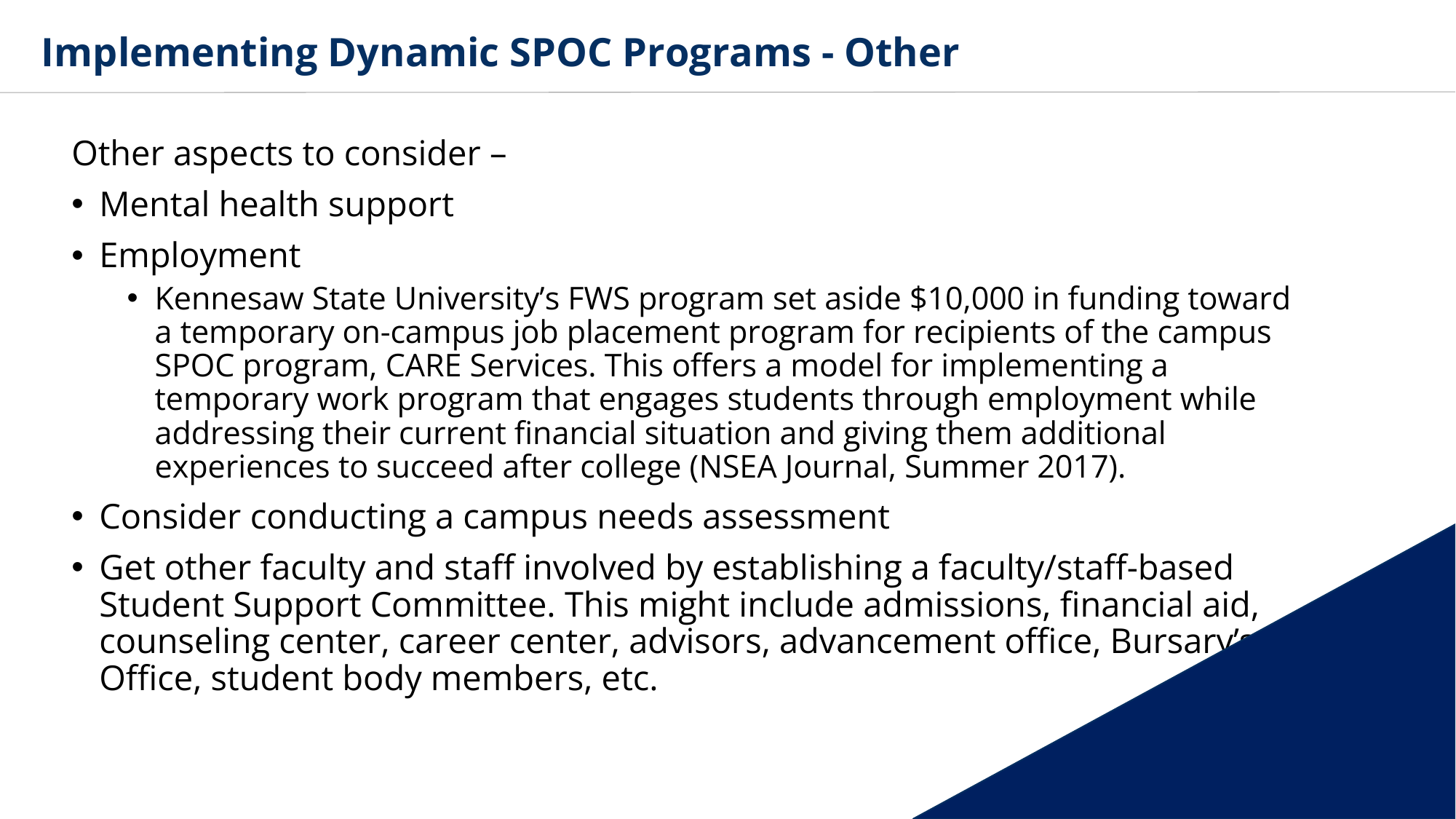

# Implementing Dynamic SPOC Programs - Other
Other aspects to consider –
Mental health support
Employment
Kennesaw State University’s FWS program set aside $10,000 in funding toward a temporary on-campus job placement program for recipients of the campus SPOC program, CARE Services. This offers a model for implementing a temporary work program that engages students through employment while addressing their current financial situation and giving them additional experiences to succeed after college (NSEA Journal, Summer 2017).
Consider conducting a campus needs assessment
Get other faculty and staff involved by establishing a faculty/staff-based Student Support Committee. This might include admissions, financial aid, counseling center, career center, advisors, advancement office, Bursary’s Office, student body members, etc.